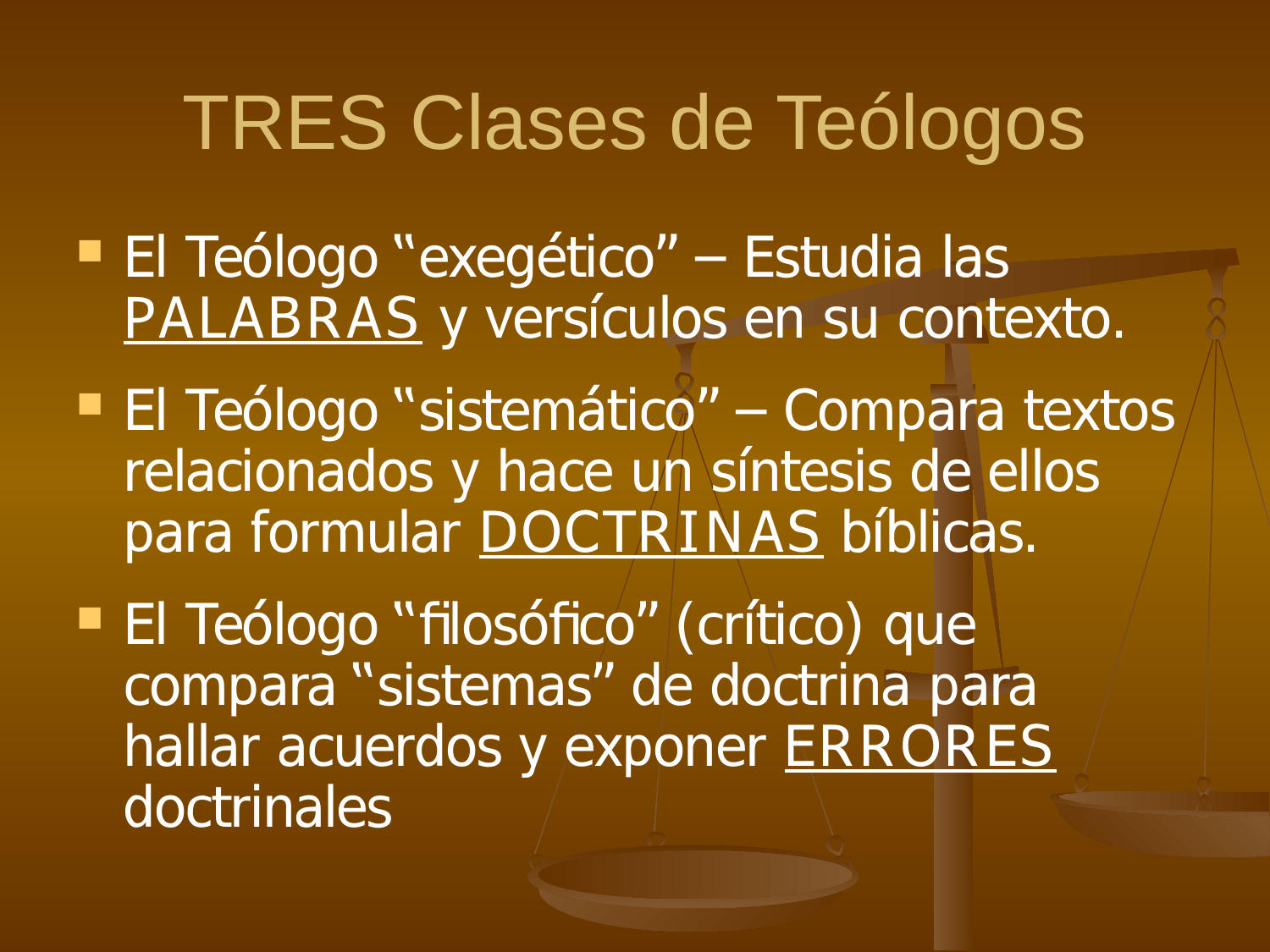

# TRES Clases de Teólogos
El Teólogo “exegético” – Estudia las PALABRAS y versículos en su contexto.

El Teólogo “sistemático” – Compara textos relacionados y hace un síntesis de ellos para formular DOCTRINAS bíblicas.

El Teólogo “filosófico” (crítico) que compara “sistemas” de doctrina para hallar acuerdos y exponer ERRORES doctrinales